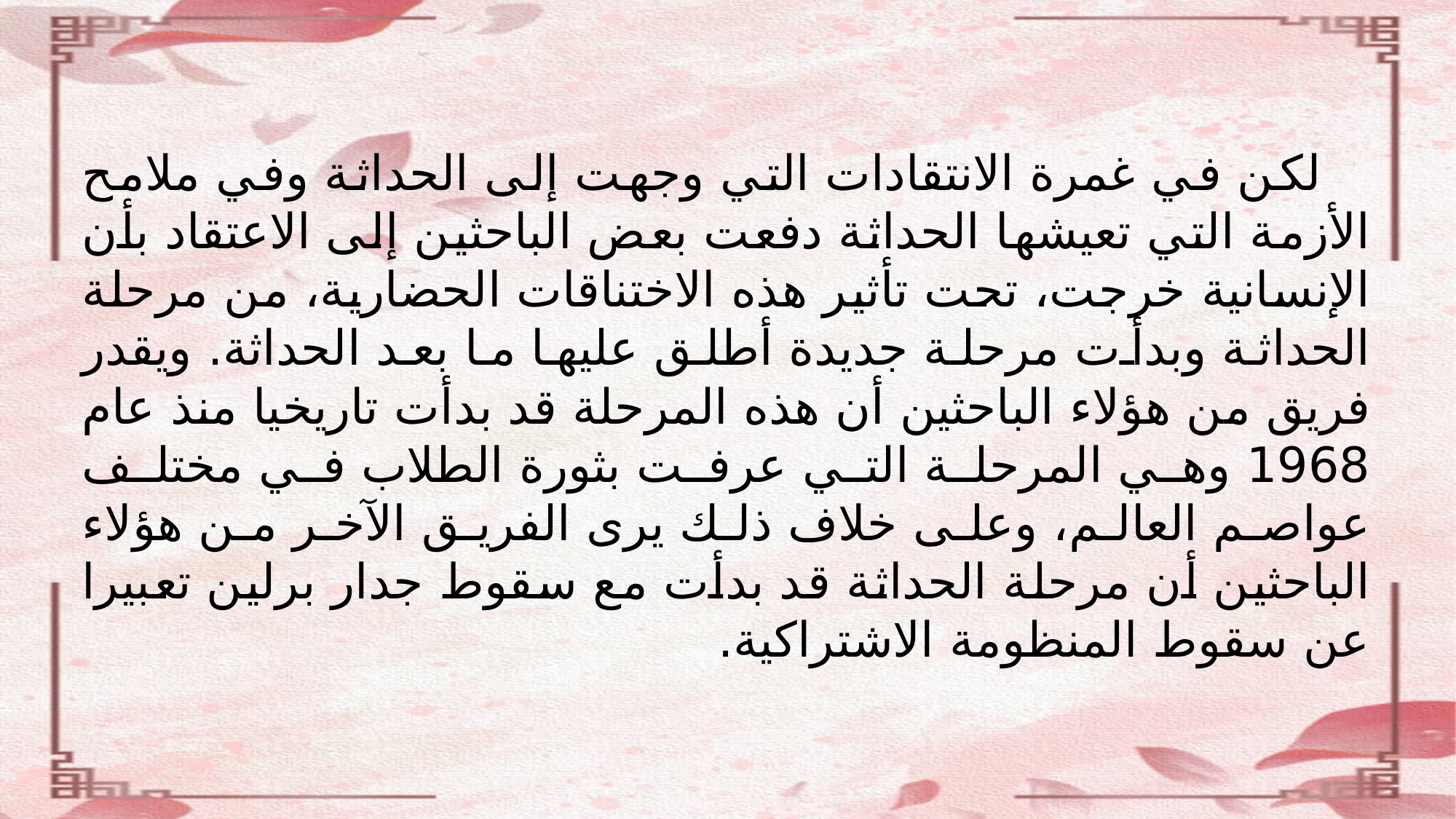

لكن في غمرة الانتقادات التي وجهت إلى الحداثة وفي ملامح الأزمة التي تعيشها الحداثة دفعت بعض الباحثين إلى الاعتقاد بأن الإنسانية خرجت، تحت تأثير هذه الاختناقات الحضارية، من مرحلة الحداثة وبدأت مرحلة جديدة أطلق عليها ما بعد الحداثة. ويقدر فريق من هؤلاء الباحثين أن هذه المرحلة قد بدأت تاريخيا منذ عام 1968 وهي المرحلة التي عرفت بثورة الطلاب في مختلف عواصم العالم، وعلى خلاف ذلك يرى الفريق الآخر من هؤلاء الباحثين أن مرحلة الحداثة قد بدأت مع سقوط جدار برلين تعبيرا عن سقوط المنظومة الاشتراكية.